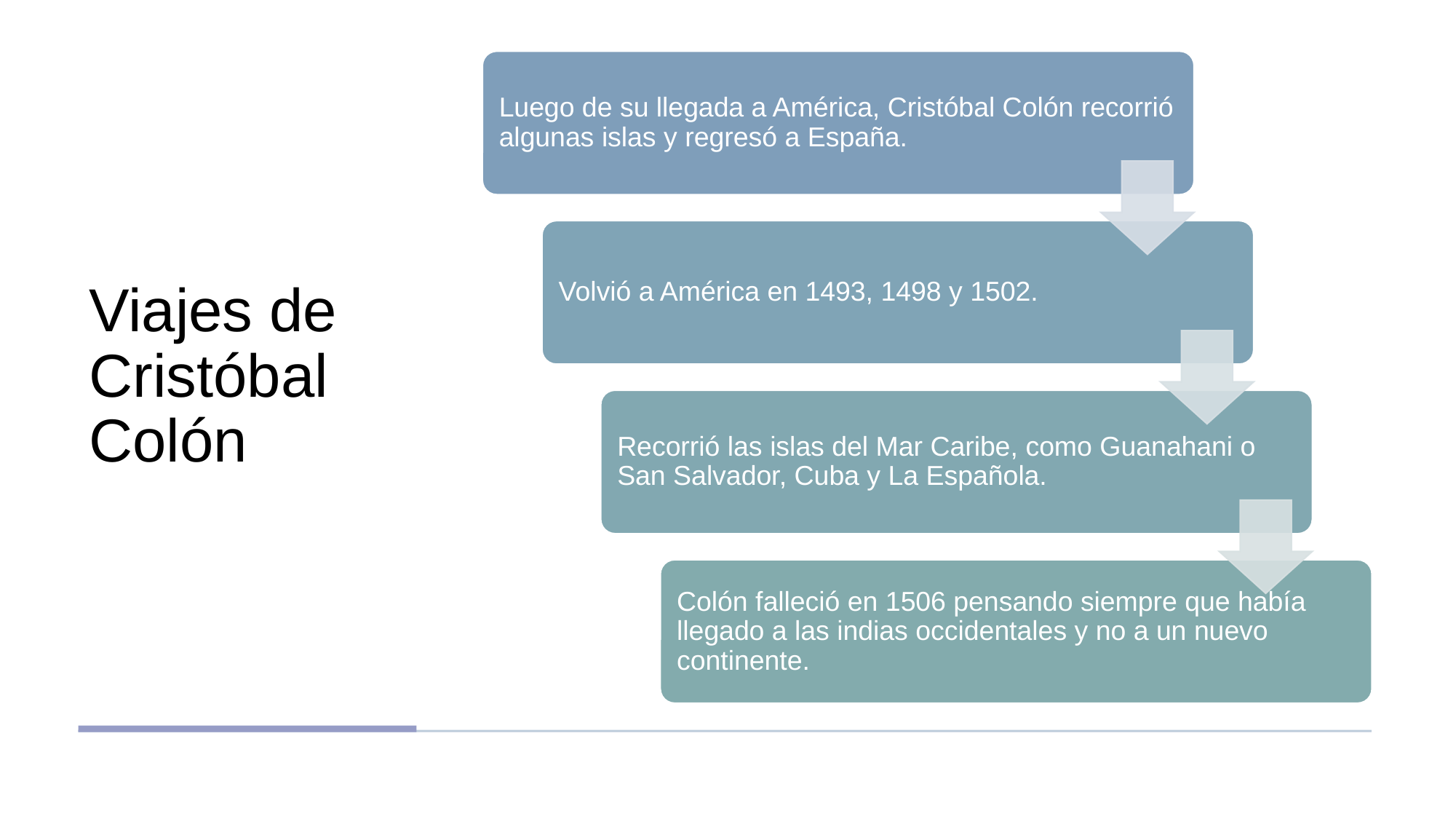

# Viajes de Cristóbal Colón
Luego de su llegada a América, Cristóbal Colón recorrió algunas islas y regresó a España.
Volvió a América en 1493, 1498 y 1502.
Recorrió las islas del Mar Caribe, como Guanahani o San Salvador, Cuba y La Española.
Colón falleció en 1506 pensando siempre que había llegado a las indias occidentales y no a un nuevo continente.